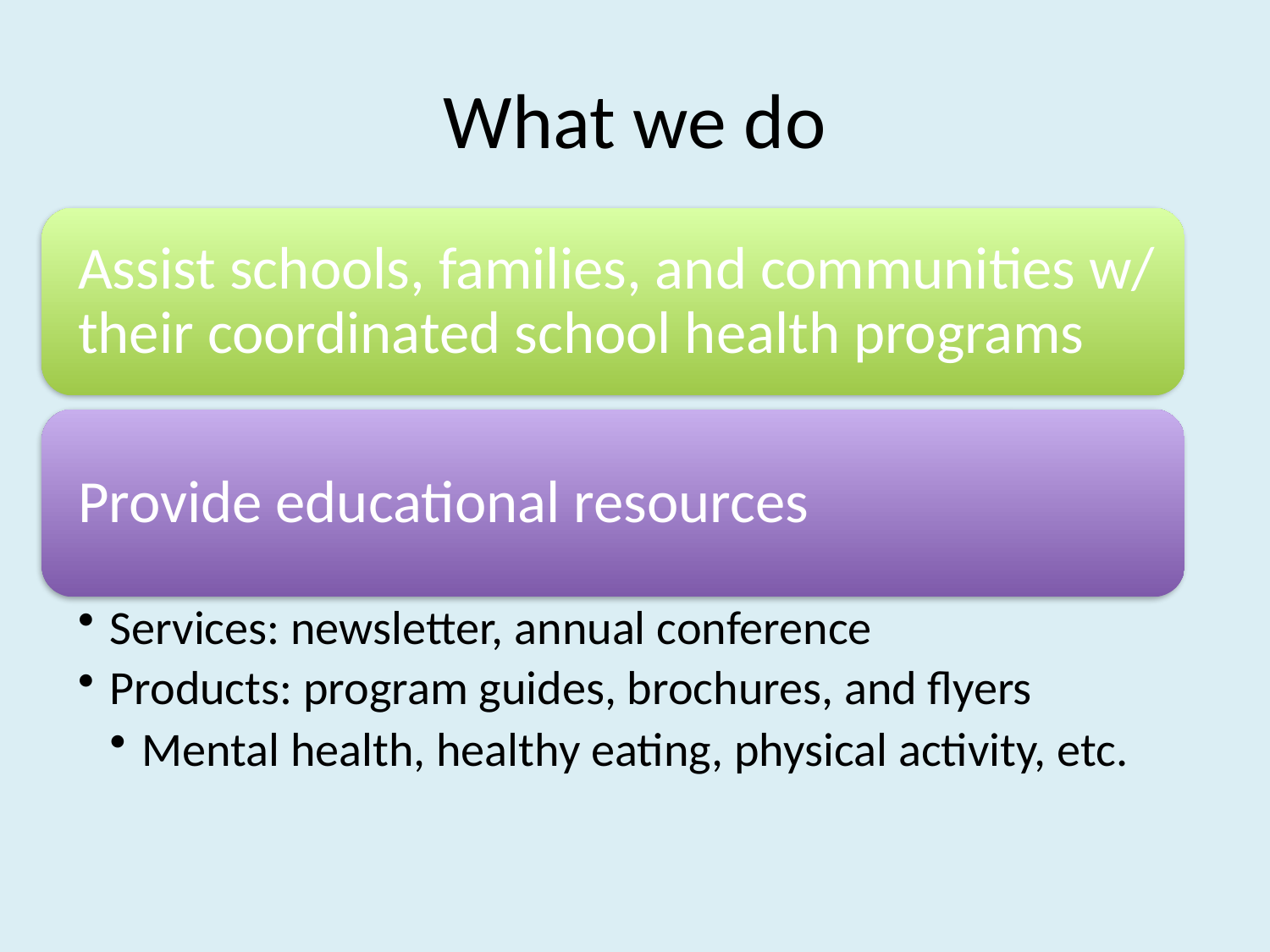

# What we do
Assist schools, families, and communities w/ their coordinated school health programs
Provide educational resources
Services: newsletter, annual conference
Products: program guides, brochures, and flyers
Mental health, healthy eating, physical activity, etc.